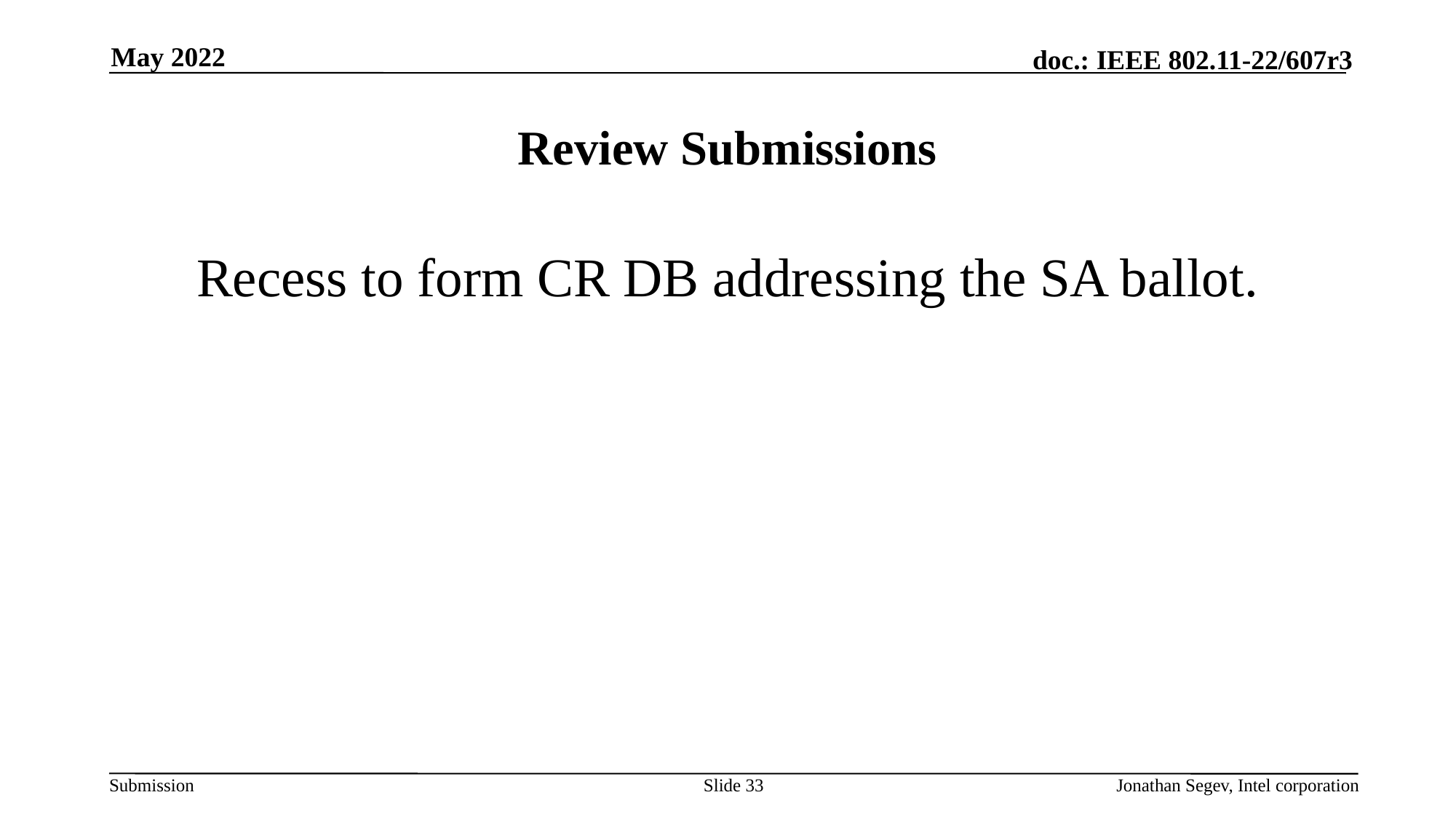

May 2022
# Review Submissions
Recess to form CR DB addressing the SA ballot.

Slide 33
Jonathan Segev, Intel corporation